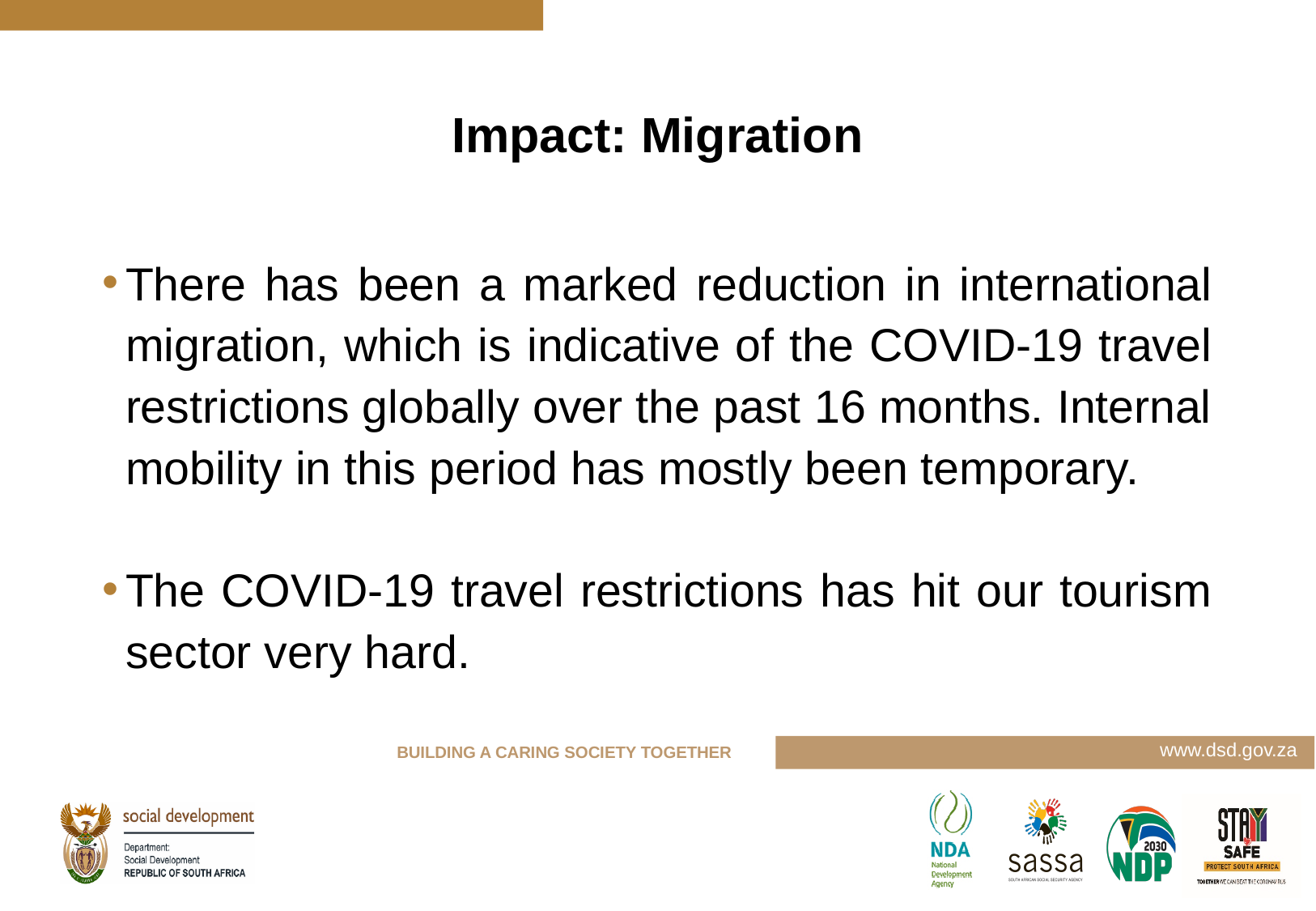

# Impact: Migration
There has been a marked reduction in international migration, which is indicative of the COVID-19 travel restrictions globally over the past 16 months. Internal mobility in this period has mostly been temporary.

The COVID-19 travel restrictions has hit our tourism sector very hard.